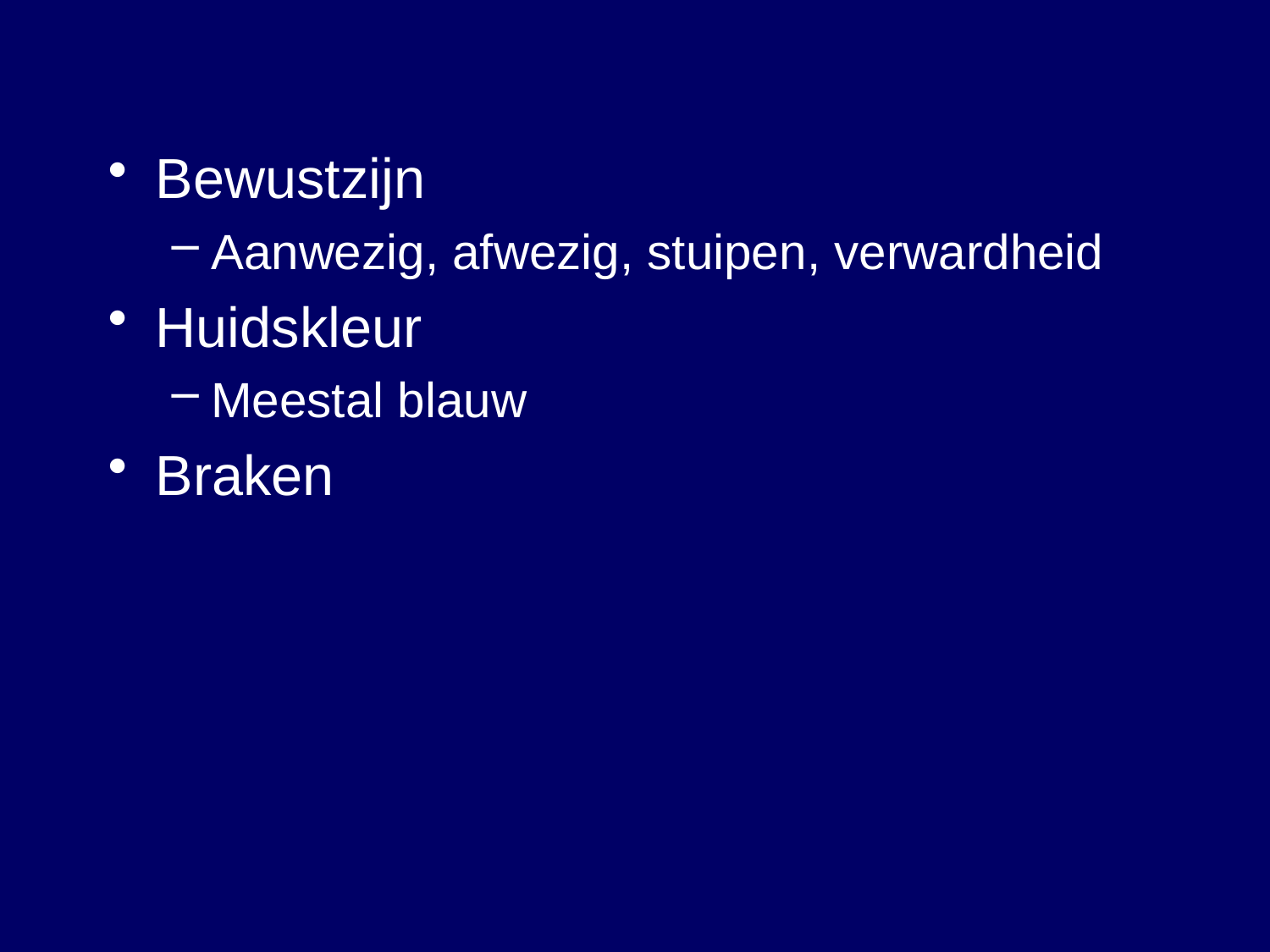

Bewustzijn
Aanwezig, afwezig, stuipen, verwardheid
Huidskleur
Meestal blauw
Braken